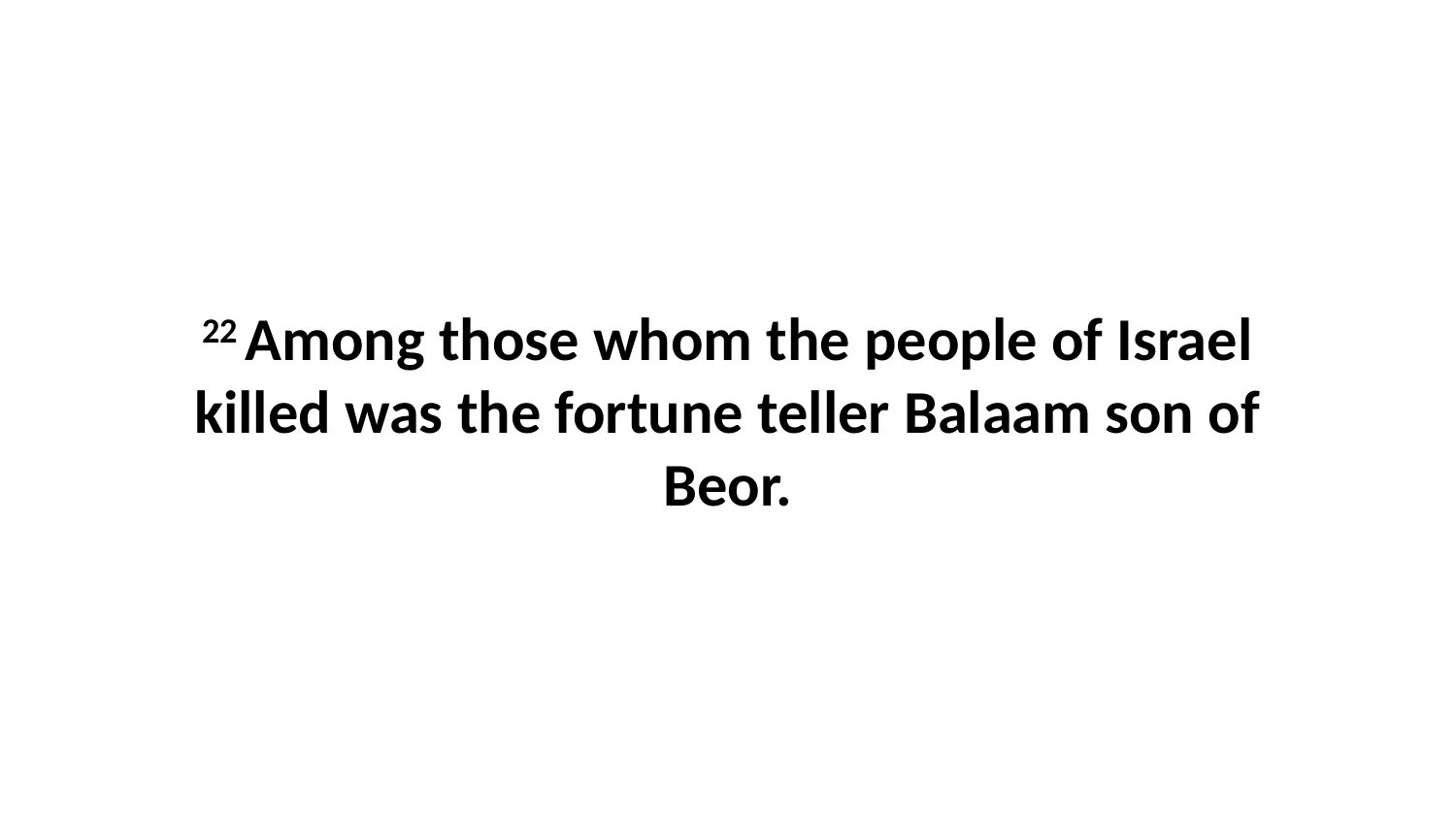

22 Among those whom the people of Israel killed was the fortune teller Balaam son of Beor.